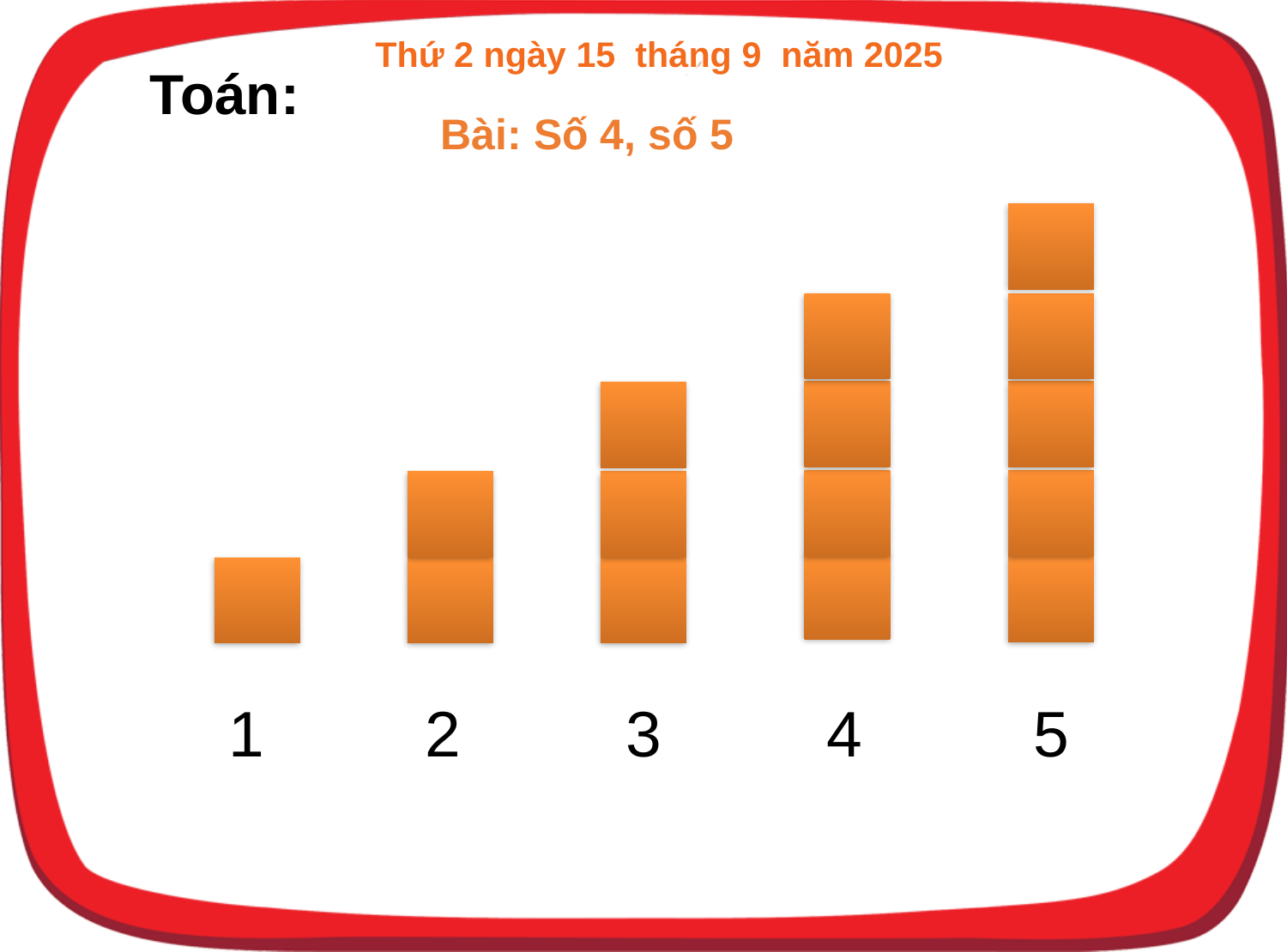

Thứ 2 ngày 15  tháng 9  năm 2025
Toán:
Bài: Số 4, số 5

1
2
3
4
5